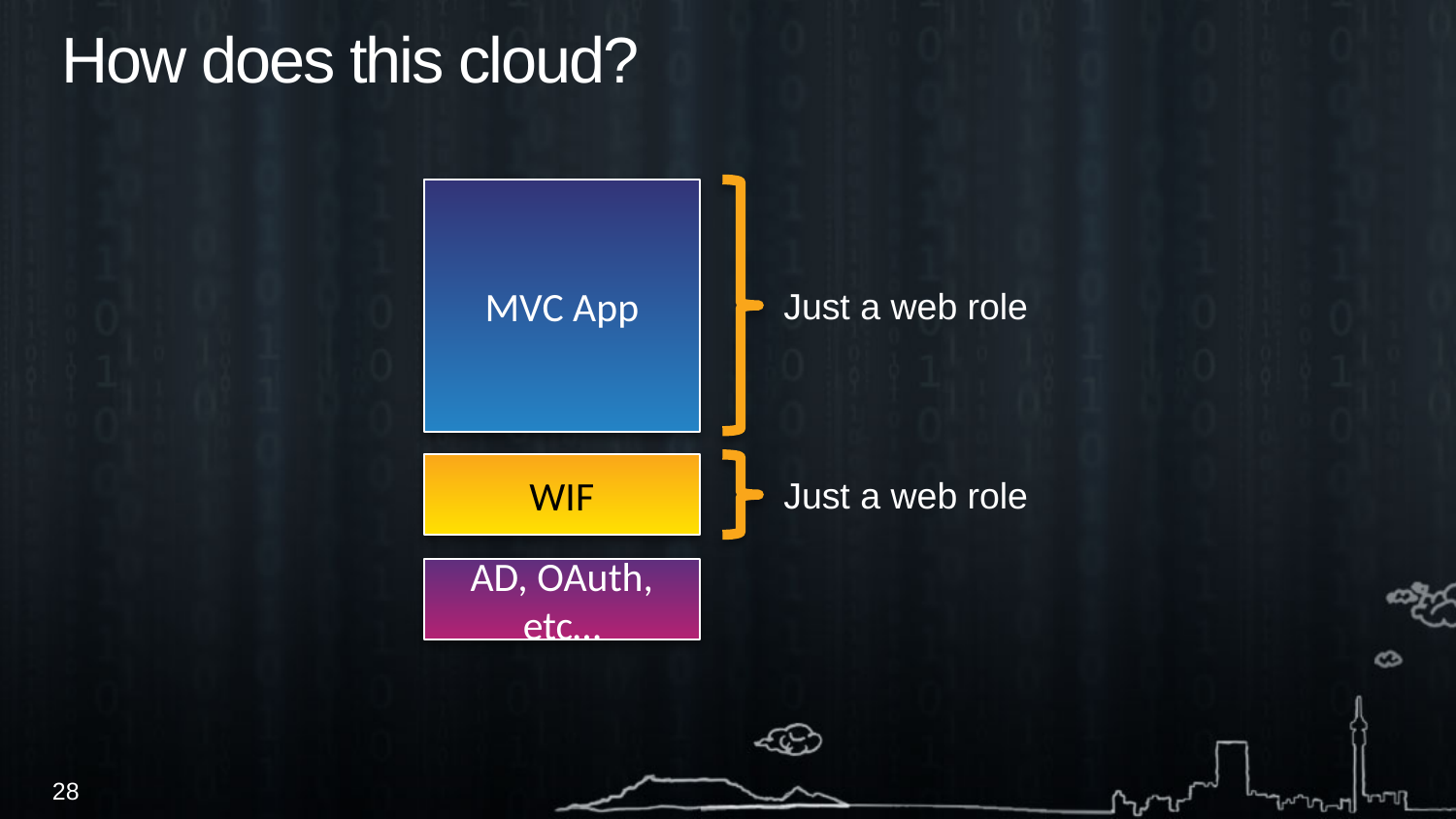

# How does this cloud?
MVC App

Just a web role
WIF

Just a web role
AD, OAuth, etc…